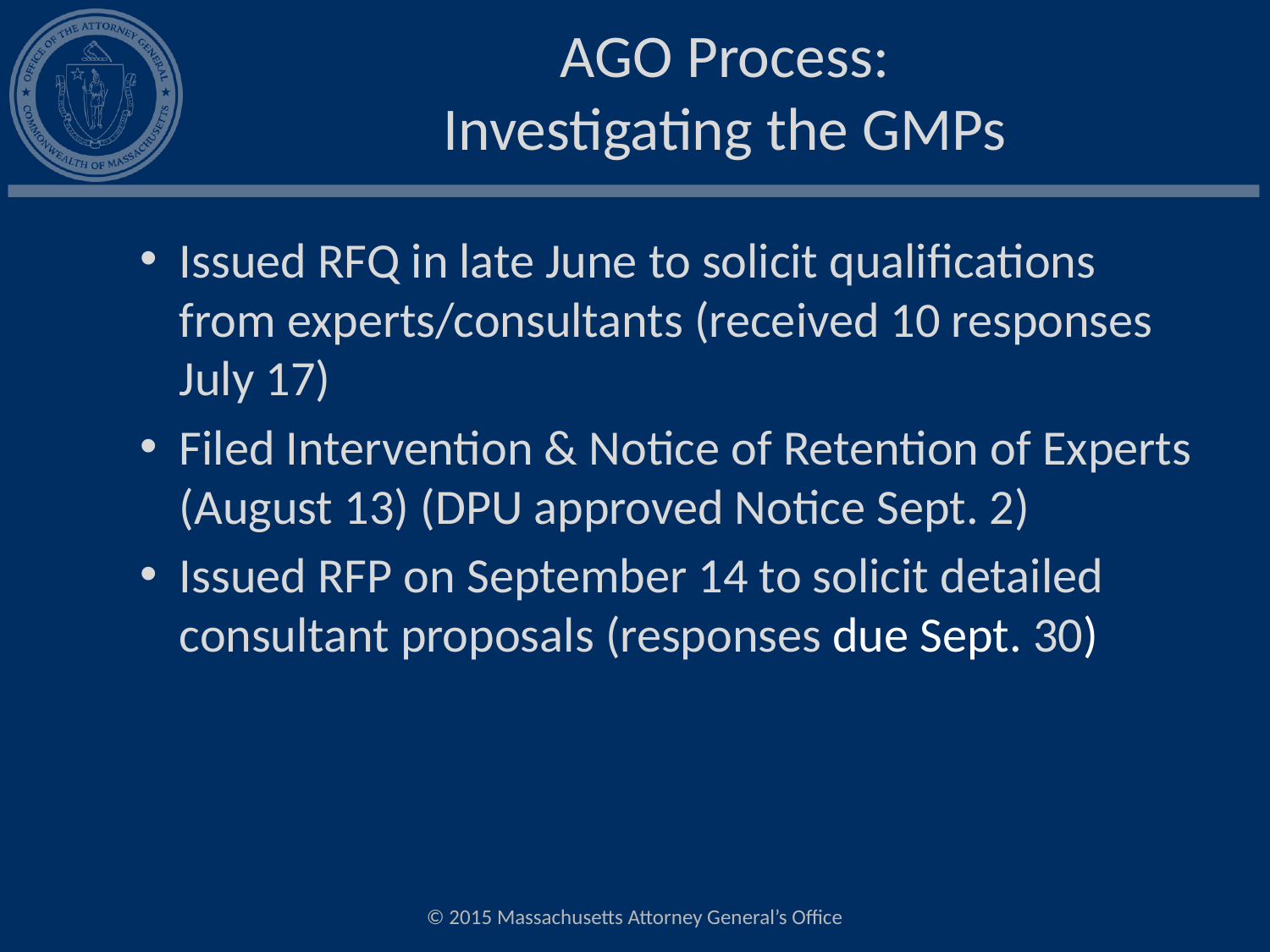

# AGO Process: Investigating the GMPs
Issued RFQ in late June to solicit qualifications from experts/consultants (received 10 responses July 17)
Filed Intervention & Notice of Retention of Experts (August 13) (DPU approved Notice Sept. 2)
Issued RFP on September 14 to solicit detailed consultant proposals (responses due Sept. 30)
© 2015 Massachusetts Attorney General’s Office